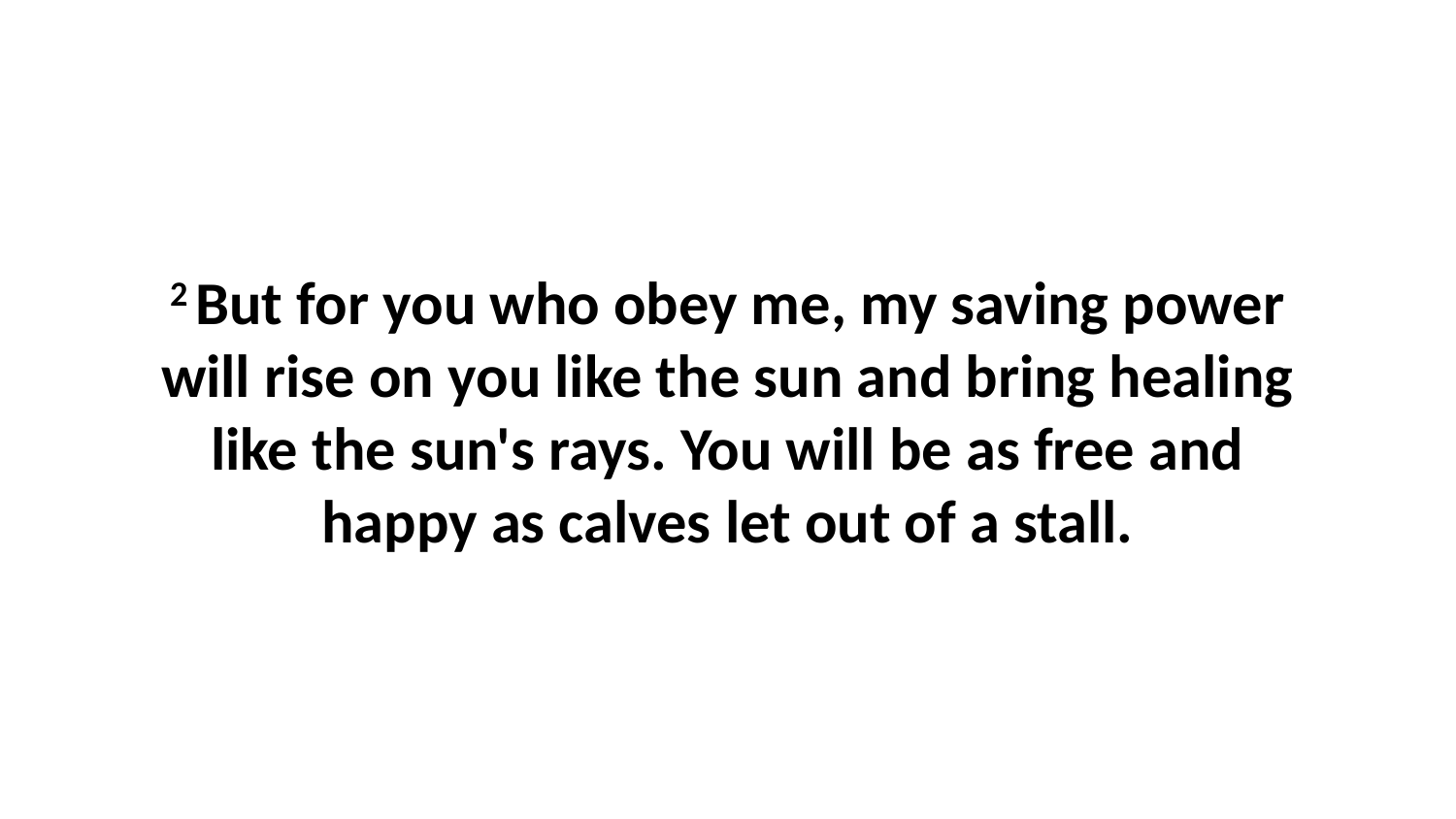

2 But for you who obey me, my saving power will rise on you like the sun and bring healing like the sun's rays. You will be as free and happy as calves let out of a stall.